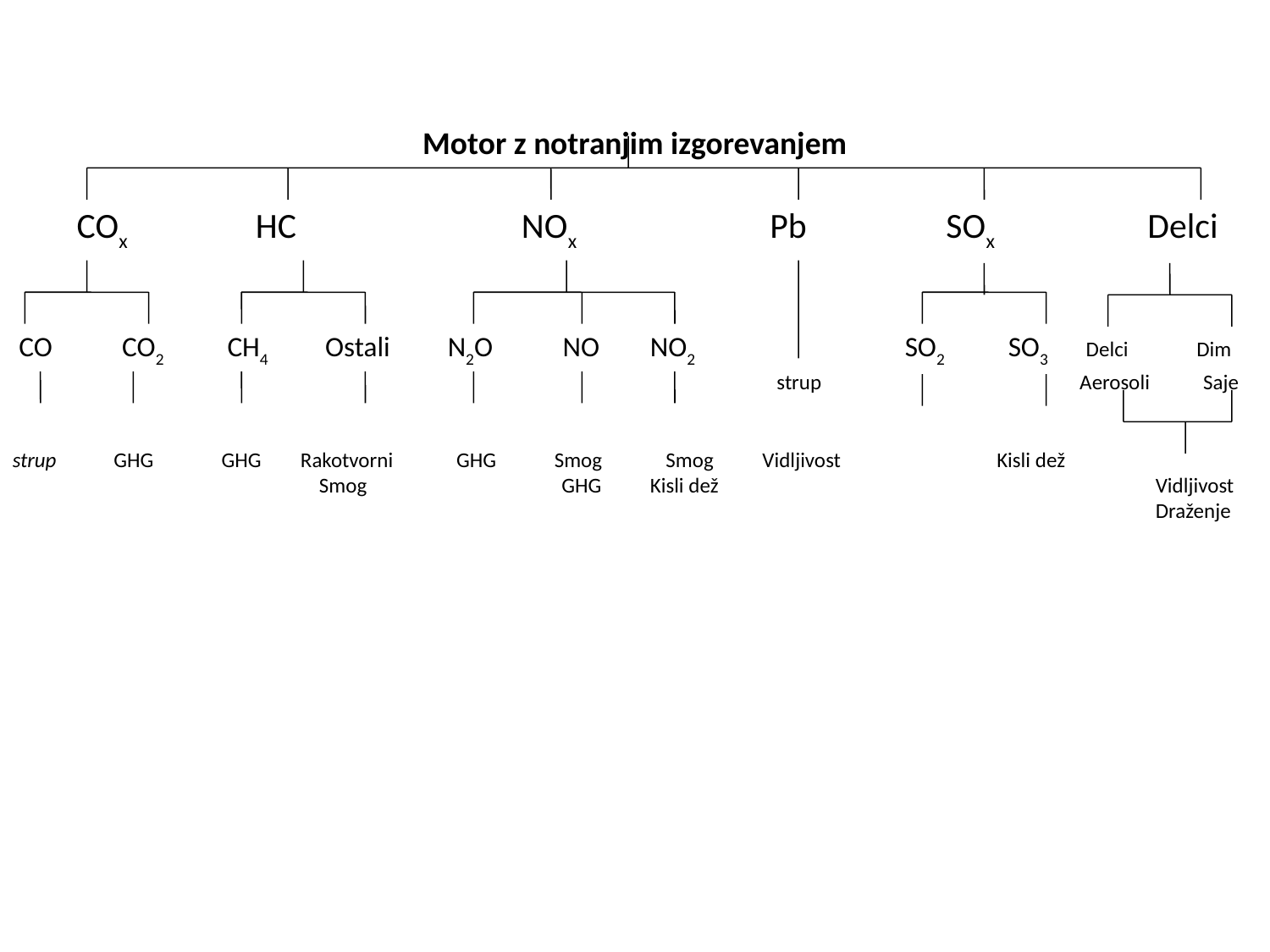

Motor z notranjim izgorevanjem

        COx                          HC                            NOx                        Pb                   SOx                   Delci

 CO           CO2          CH4         Ostali         N2O           NO        NO2                                 SO2          SO3      Delci              Dim
                                                                                                                                                             strup                                                     Aerosoli           Saje

strup            GHG              GHG        Rakotvorni             GHG            Smog             Smog          Vidljivost                                Kisli dež
                                                               Smog                                        GHG          Kisli dež		Vidljivost
		Draženje